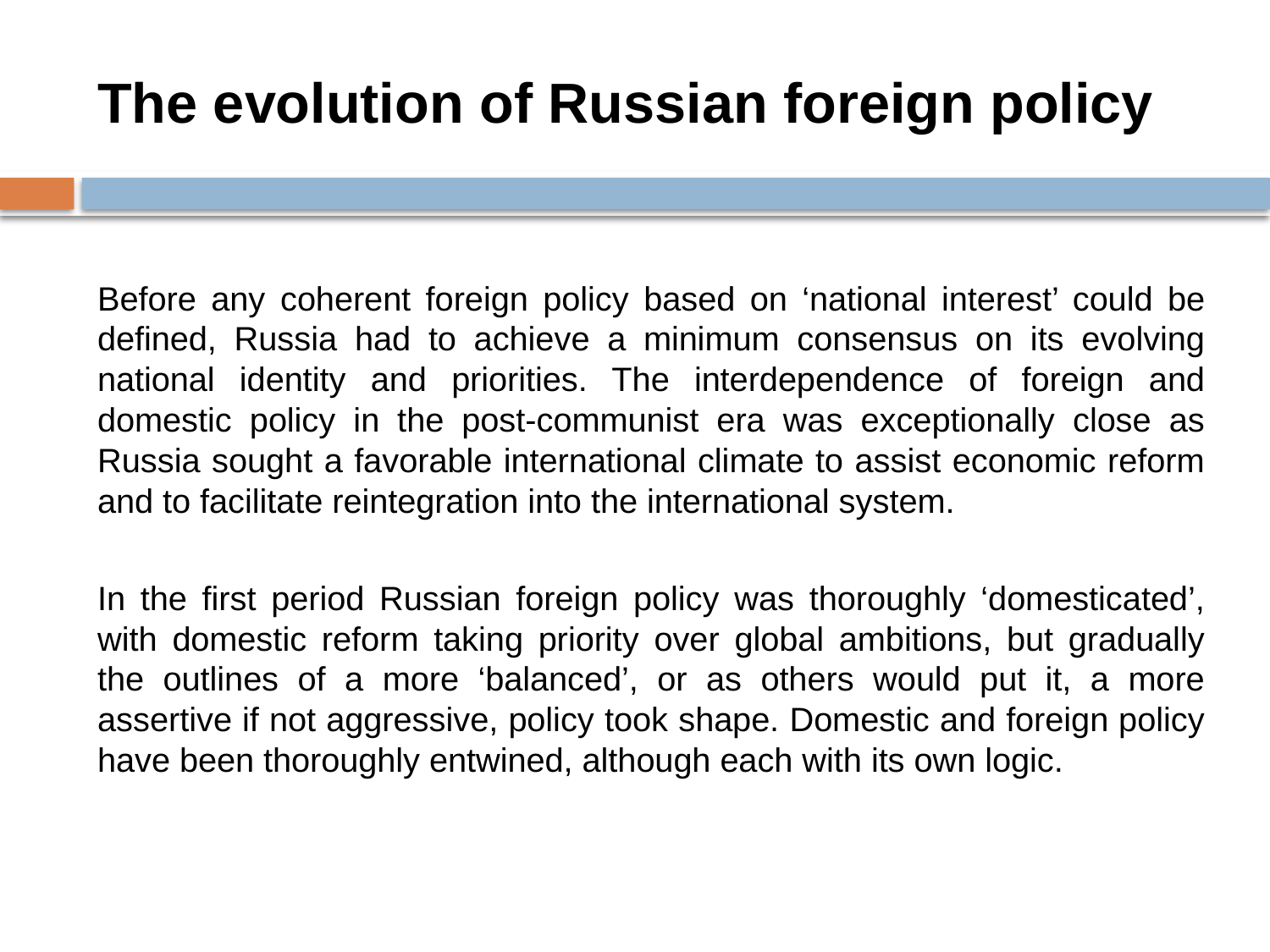

# The evolution of Russian foreign policy

Before any coherent foreign policy based on ‘national interest’ could be defined, Russia had to achieve a minimum consensus on its evolving national identity and priorities. The interdependence of foreign and domestic policy in the post-communist era was exceptionally close as Russia sought a favorable international climate to assist economic reform and to facilitate reintegration into the international system.

In the first period Russian foreign policy was thoroughly ‘domesticated’, with domestic reform taking priority over global ambitions, but gradually the outlines of a more ‘balanced’, or as others would put it, a more assertive if not aggressive, policy took shape. Domestic and foreign policy have been thoroughly entwined, although each with its own logic.